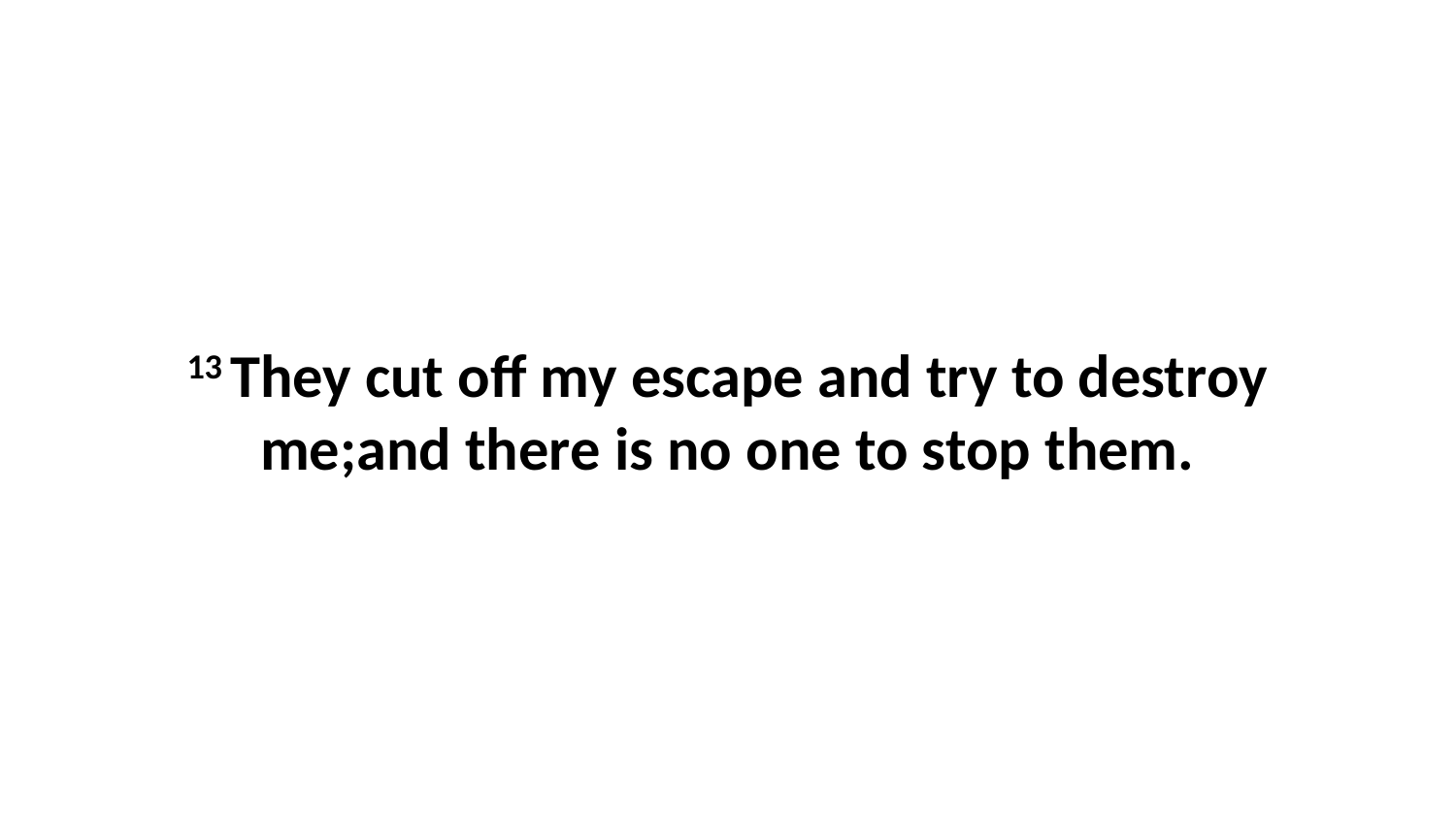

13 They cut off my escape and try to destroy me;and there is no one to stop them.